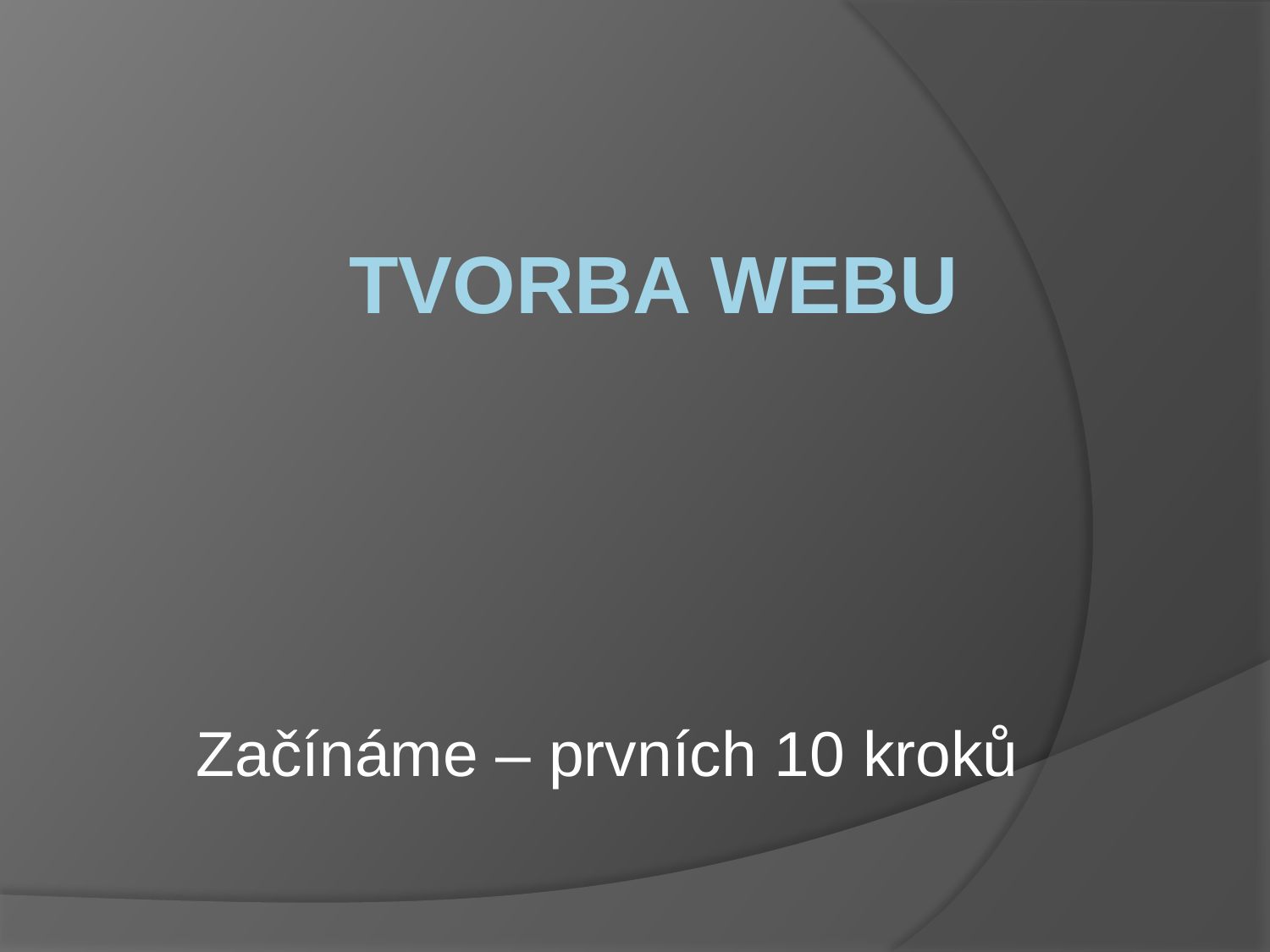

# Tvorba webu
Začínáme – prvních 10 kroků